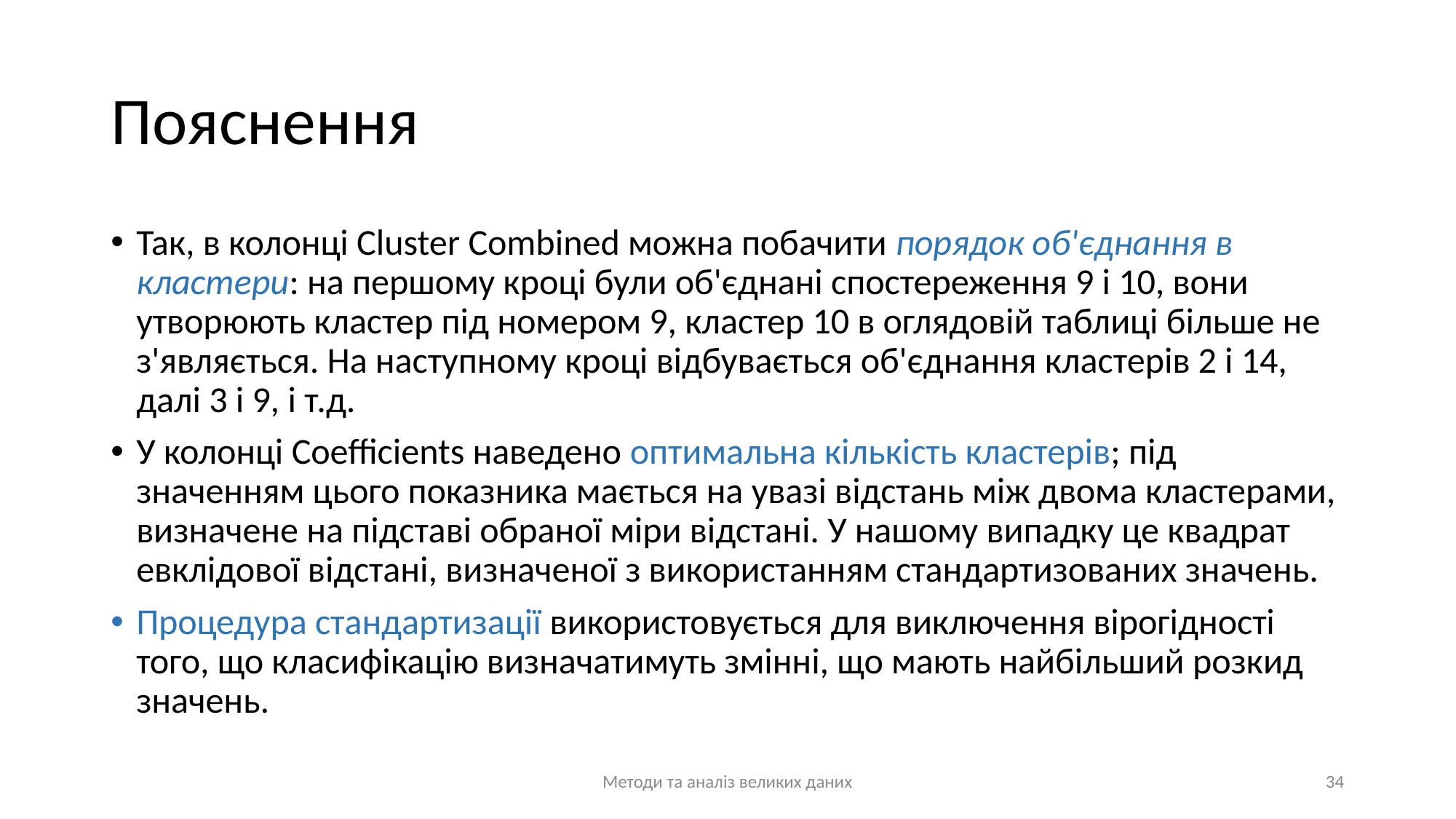

# Пояснення
Так, в колонці Cluster Combined можна побачити порядок об'єднання в кластери: на першому кроці були об'єднані спостереження 9 і 10, вони утворюють кластер під номером 9, кластер 10 в оглядовій таблиці більше не з'являється. На наступному кроці відбувається об'єднання кластерів 2 і 14, далі 3 і 9, і т.д.
У колонці Coefficients наведено оптимальна кількість кластерів; під значенням цього показника мається на увазі відстань між двома кластерами, визначене на підставі обраної міри відстані. У нашому випадку це квадрат евклідової відстані, визначеної з використанням стандартизованих значень.
Процедура стандартизації використовується для виключення вірогідності того, що класифікацію визначатимуть змінні, що мають найбільший розкид значень.
Методи та аналіз великих даних
34